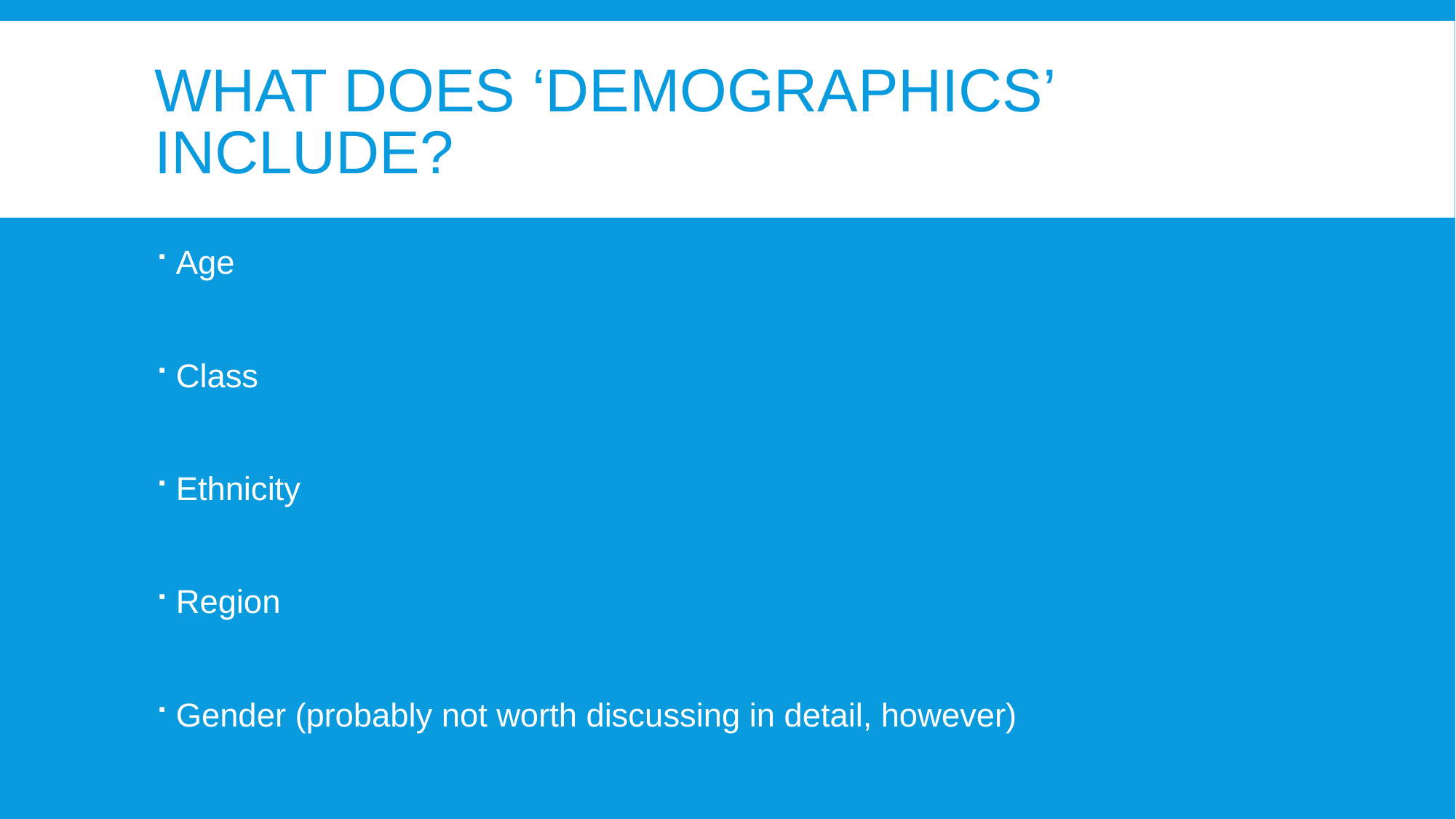

# What does ‘Demographics’ include?
Age

Class

Ethnicity

Region

Gender (probably not worth discussing in detail, however)